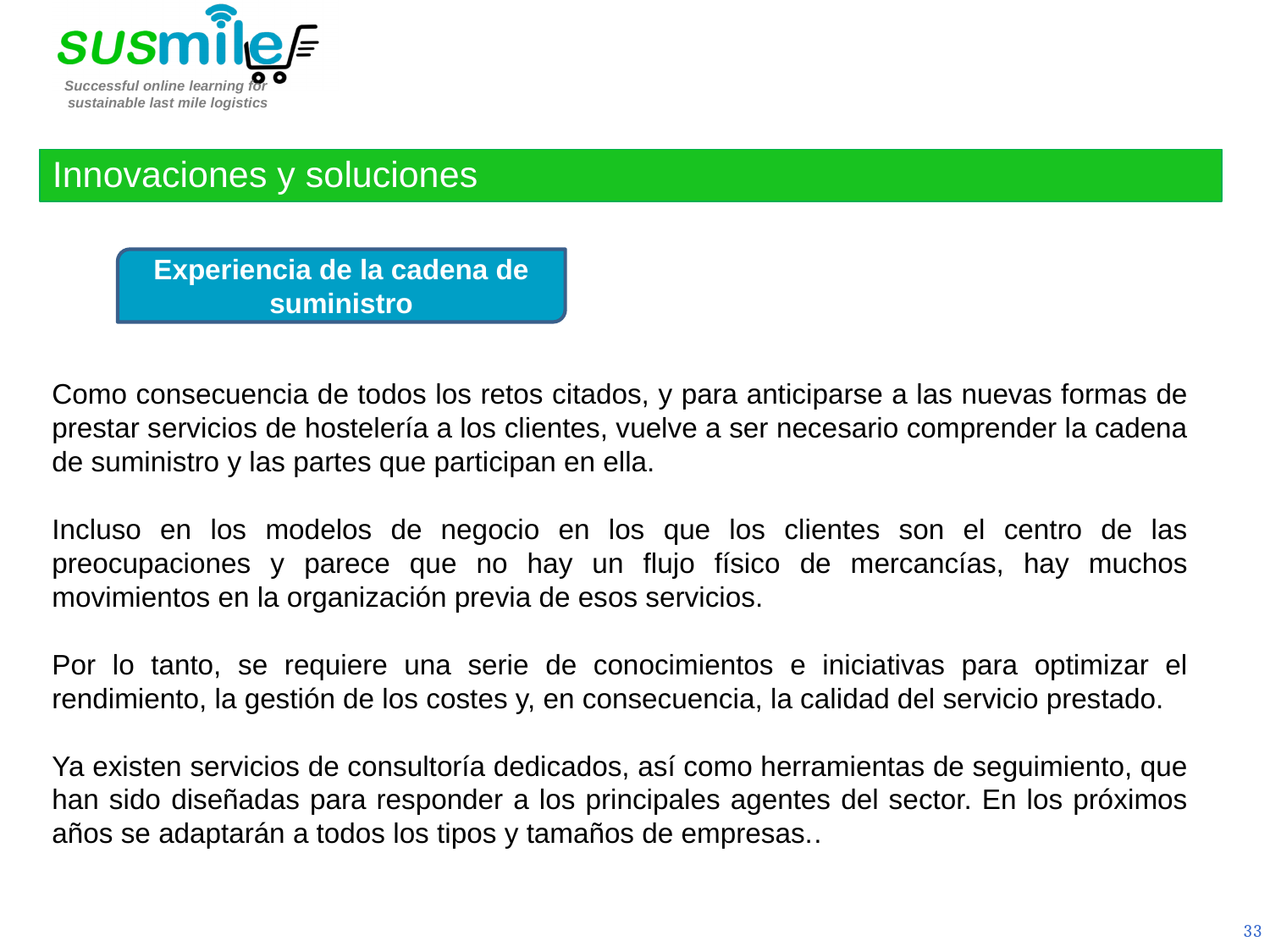

Innovaciones y soluciones
Experiencia de la cadena de suministro
Como consecuencia de todos los retos citados, y para anticiparse a las nuevas formas de prestar servicios de hostelería a los clientes, vuelve a ser necesario comprender la cadena de suministro y las partes que participan en ella.

Incluso en los modelos de negocio en los que los clientes son el centro de las preocupaciones y parece que no hay un flujo físico de mercancías, hay muchos movimientos en la organización previa de esos servicios.

Por lo tanto, se requiere una serie de conocimientos e iniciativas para optimizar el rendimiento, la gestión de los costes y, en consecuencia, la calidad del servicio prestado.

Ya existen servicios de consultoría dedicados, así como herramientas de seguimiento, que han sido diseñadas para responder a los principales agentes del sector. En los próximos años se adaptarán a todos los tipos y tamaños de empresas..
33